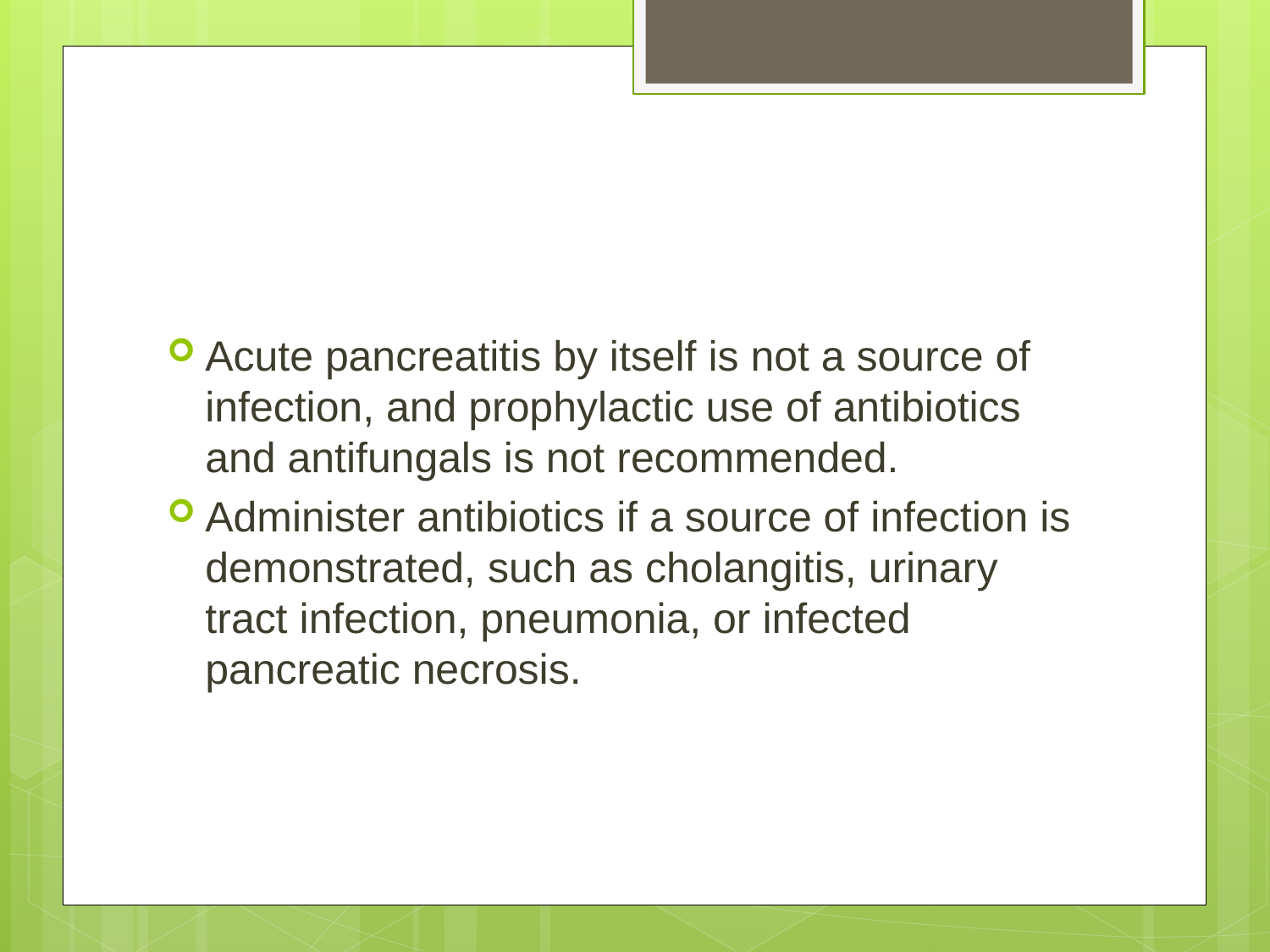

#
Acute pancreatitis by itself is not a source of infection, and prophylactic use of antibiotics and antifungals is not recommended.
Administer antibiotics if a source of infection is demonstrated, such as cholangitis, urinary tract infection, pneumonia, or infected pancreatic necrosis.